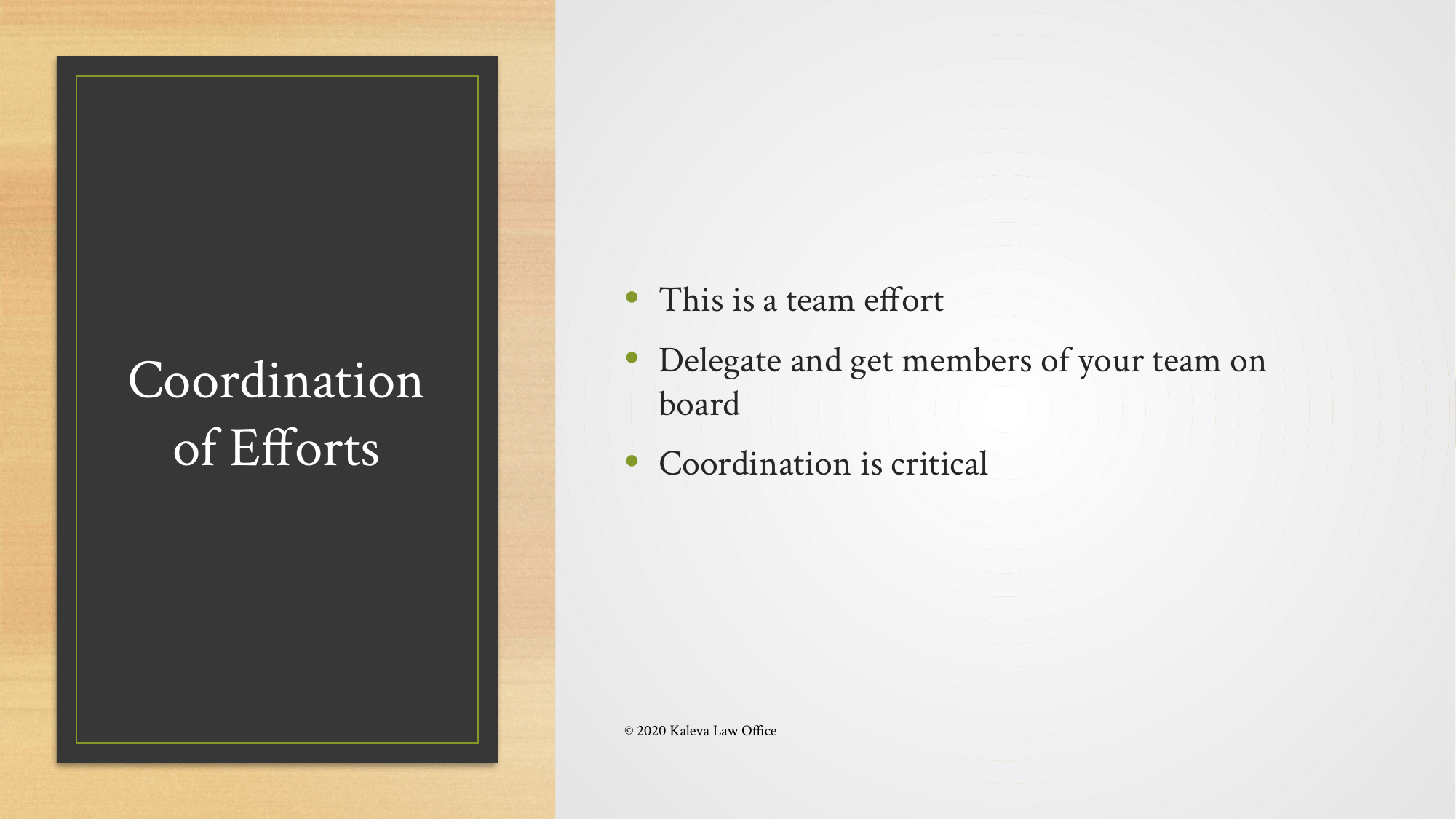

This is a team effort
Delegate and get members of your team on board
Coordination is critical

# Coordination of Efforts
© 2020 Kaleva Law Office